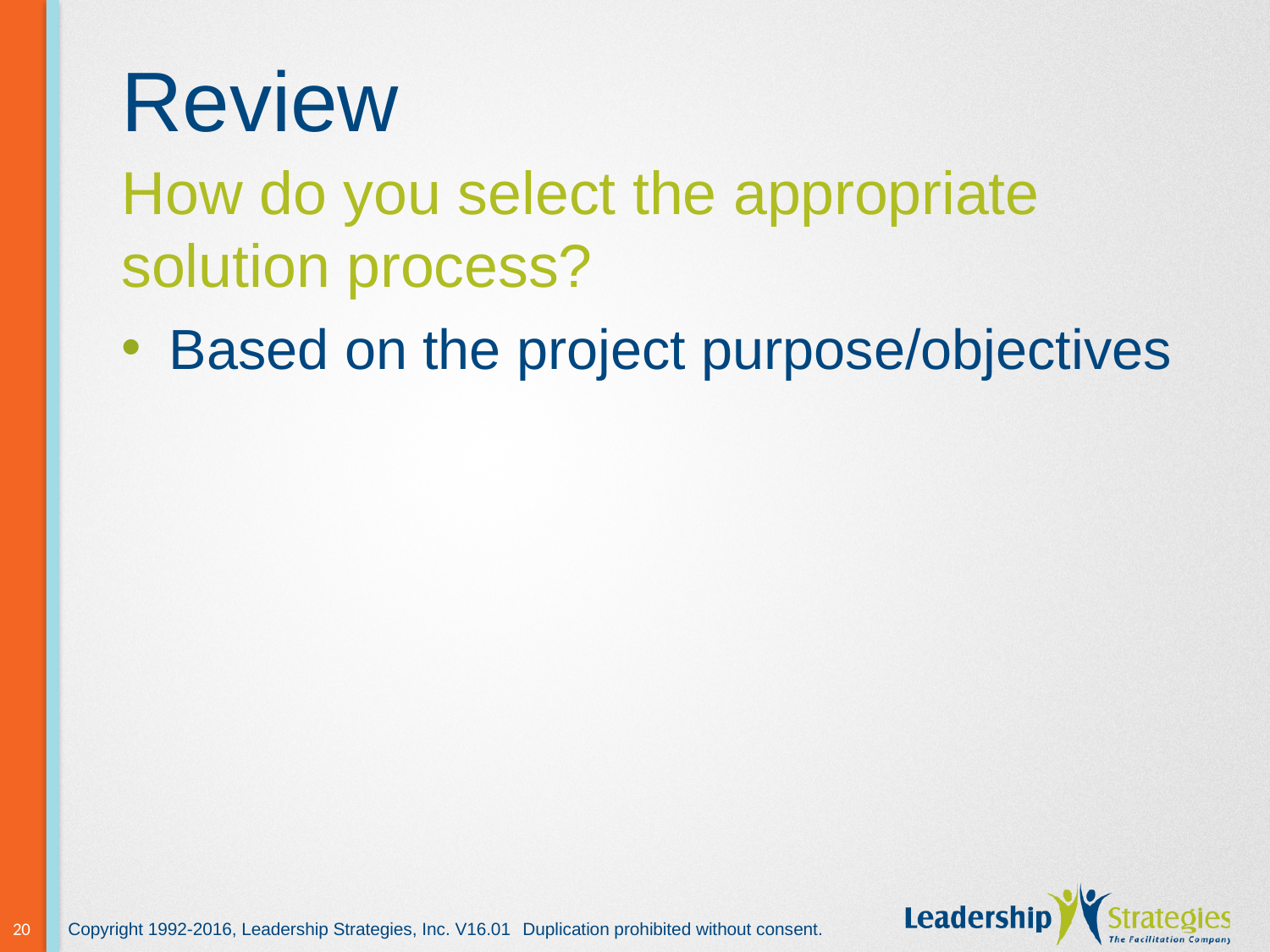

# Review
How do you select the appropriate solution process?
Based on the project purpose/objectives
20